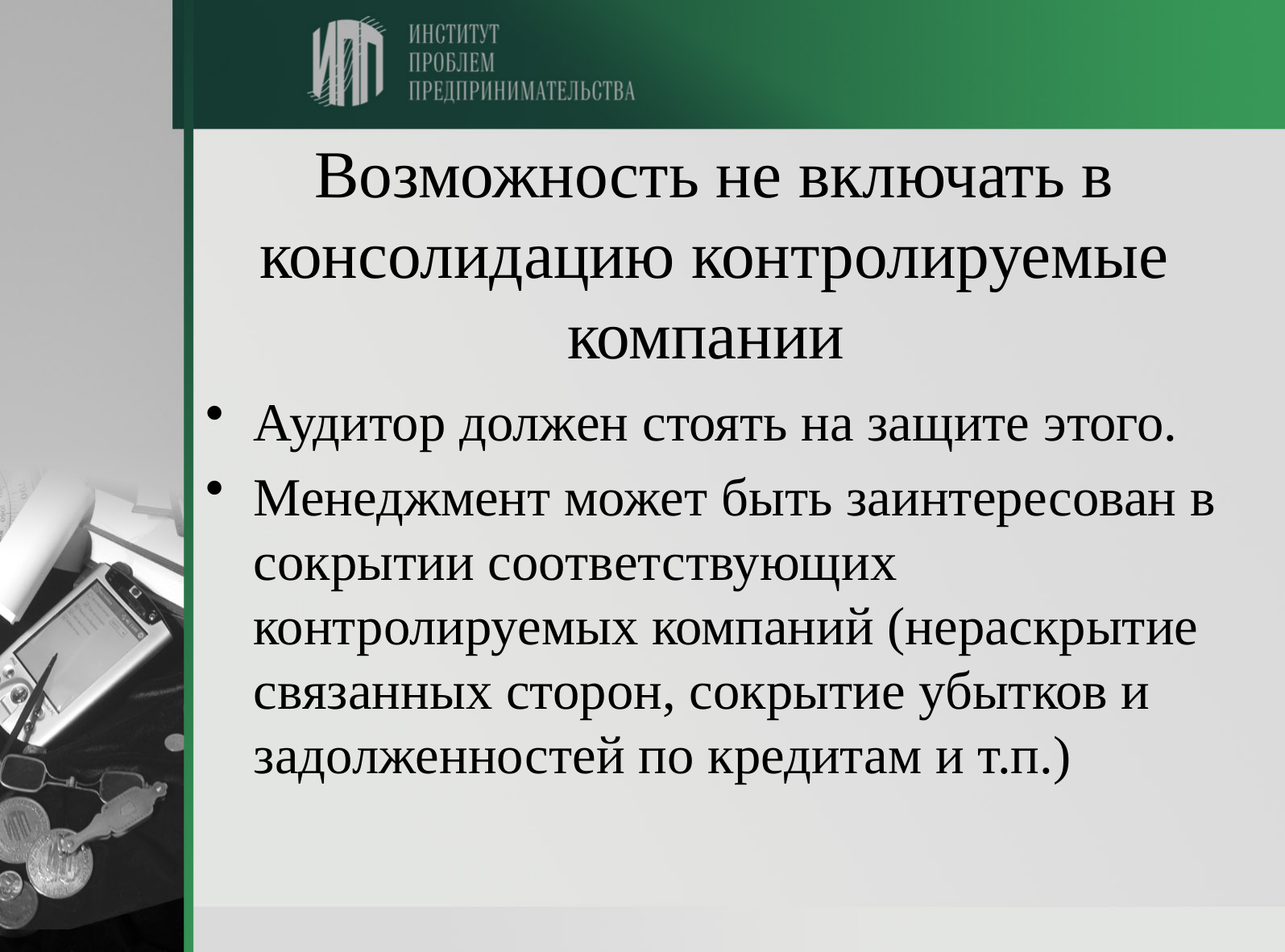

# Возможность не включать в консолидацию контролируемые компании
Аудитор должен стоять на защите этого.
Менеджмент может быть заинтересован в сокрытии соответствующих контролируемых компаний (нераскрытие связанных сторон, сокрытие убытков и задолженностей по кредитам и т.п.)